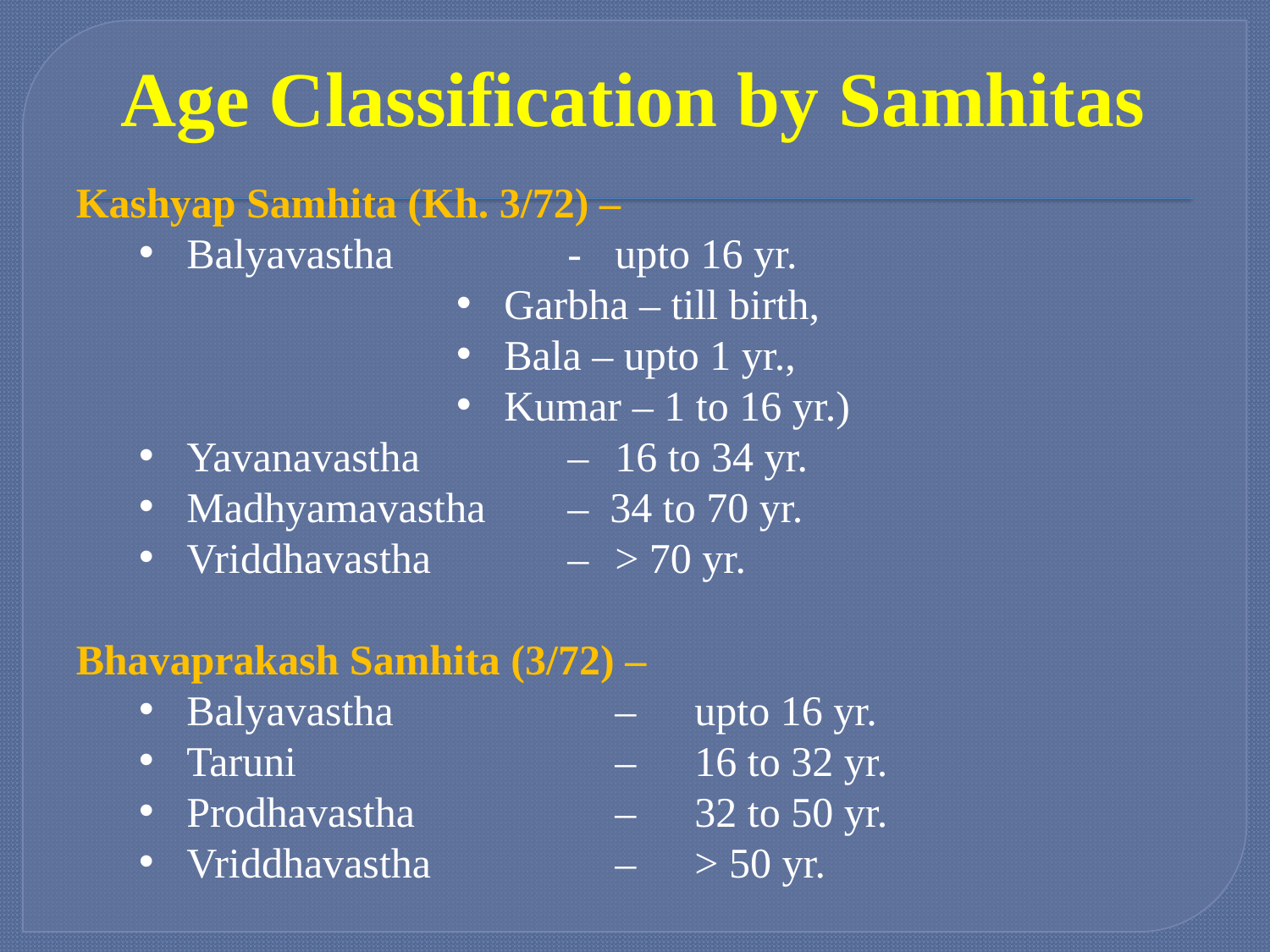

# Age Classification by Samhitas
Kashyap Samhita (Kh. 3/72) –
Balyavastha 	- 	upto 16 yr.
Garbha – till birth,
Bala – upto 1 yr.,
Kumar – 1 to 16 yr.)
Yavanavastha	– 	16 to 34 yr.
Madhyamavastha 	–  34 to 70 yr.
Vriddhavastha 	– 	> 70 yr.

Bhavaprakash Samhita (3/72) –
Balyavastha 		– 	upto 16 yr.
Taruni 		– 	16 to 32 yr.
Prodhavastha 		–  	32 to 50 yr.
Vriddhavastha 		– 	> 50 yr.